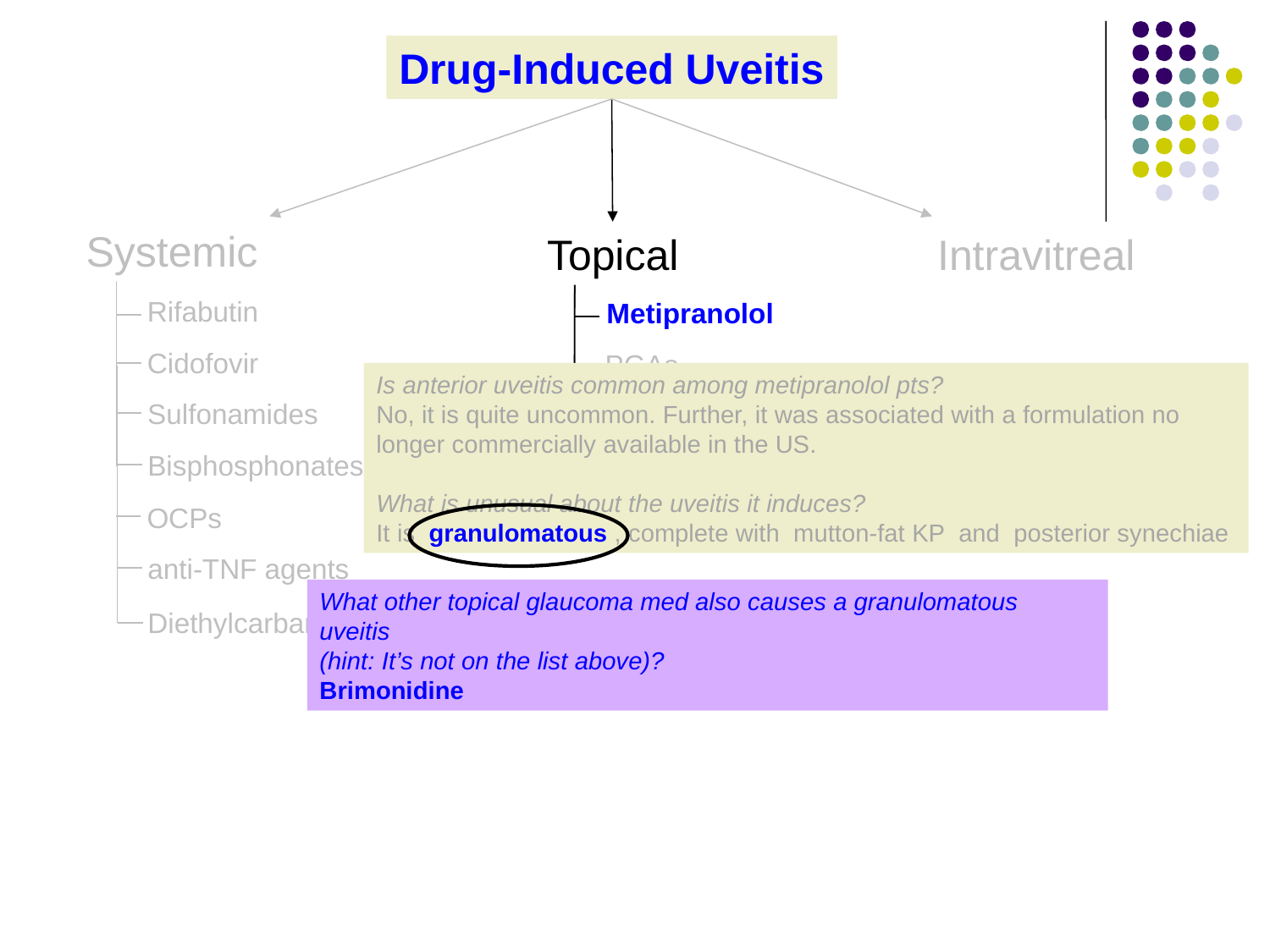

Drug-Induced Uveitis
Systemic
Topical
Intravitreal
Rifabutin
Metipranolol
Cidofovir
PGAs
Is anterior uveitis common among metipranolol pts?
No, it is quite uncommon. Further, it was associated with a formulation no longer commercially available in the US.

What is unusual about the uveitis it induces?
It is  granulomatous , complete with  mutton-fat KP  and  posterior synechiae
Cholinesterase inhibitors
Sulfonamides
Antibiotics
Bisphosphonates
OCPs

anti-TNF agents
What other topical glaucoma med also causes a granulomatous uveitis
(hint: It’s not on the list above)?
Brimonidine
Diethylcarbamazine